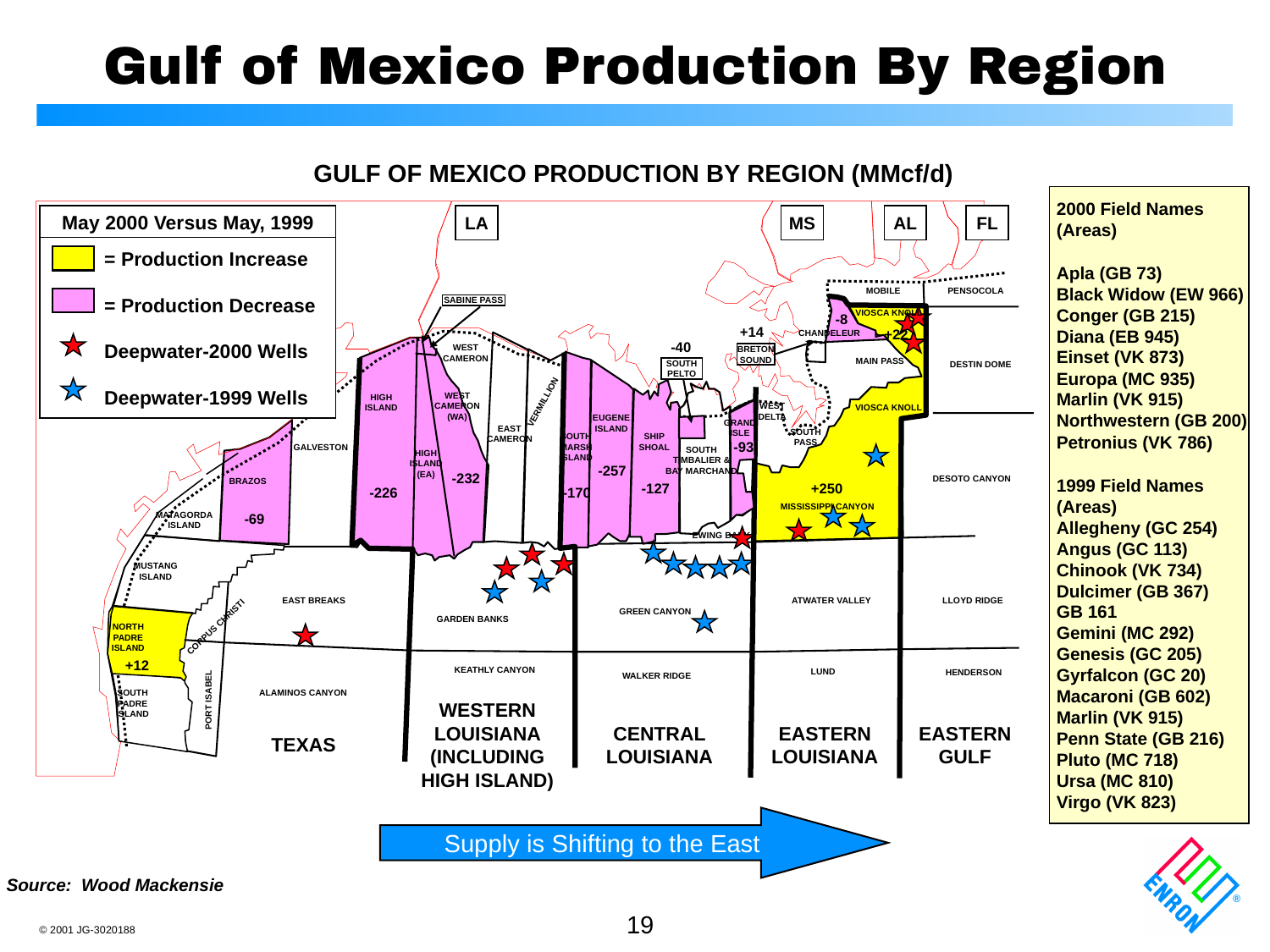

Gulf of Mexico Production By Region
GULF OF MEXICO PRODUCTION BY REGION (MMcf/d)
2000 Field Names (Areas)
Apla (GB 73)
Black Widow (EW 966)
Conger (GB 215)
Diana (EB 945)
Einset (VK 873)
Europa (MC 935)
Marlin (VK 915)
Northwestern (GB 200)
Petronius (VK 786)
1999 Field Names (Areas)
Allegheny (GC 254)
Angus (GC 113)
Chinook (VK 734)
Dulcimer (GB 367)
GB 161
Gemini (MC 292)
Genesis (GC 205)
Gyrfalcon (GC 20)
Macaroni (GB 602)
Marlin (VK 915)
Penn State (GB 216)
Pluto (MC 718)
Ursa (MC 810)
Virgo (VK 823)

LA
MS
AL
FL
May 2000 Versus May, 1999
= Production Increase
= Production Decrease
Deepwater-2000 Wells
Deepwater-1999 Wells

PENSOCOLA
MOBILE

SABINE PASS

VIOSCA KNOLL
-8

+14
+22
CHANDELEUR

-40

WEST
CAMERON
BRETON
SOUND

MAIN PASS

SOUTH
PELTO
DESTIN DOME

WEST
CAMERON
(WA)
HIGH
ISLAND
VERMILLION

WEST
DELTA
VIOSCA KNOLL
EUGENE
ISLAND

GRAND
ISLE

EAST
CAMERON
SOUTH
PASS
SOUTH
MARSH
ISLAND
SHIP
SHOAL
-93
GALVESTON
SOUTH
TIMBALIER &
BAY MARCHAND

HIGH
ISLAND
(EA)

-257

-232
DESOTO CANYON
BRAZOS

-127
+250
-226
-170
MISSISSIPPI CANYON

MATAGORDA
ISLAND
-69

EWING BANK

MUSTANG
ISLAND

EAST BREAKS
ATWATER VALLEY
LLOYD RIDGE

GREEN CANYON

GARDEN BANKS
CORPUS CHRISTI
NORTH
PADRE
ISLAND

+12
KEATHLY CANYON
LUND
HENDERSON
WALKER RIDGE

ALAMINOS CANYON
SOUTH
PADRE
ISLAND
PORT ISABEL
WESTERN LOUISIANA (INCLUDING HIGH ISLAND)
CENTRAL LOUISIANA
EASTERN LOUISIANA
EASTERN GULF
TEXAS
Supply is Shifting to the East
Source:  Wood Mackensie
19